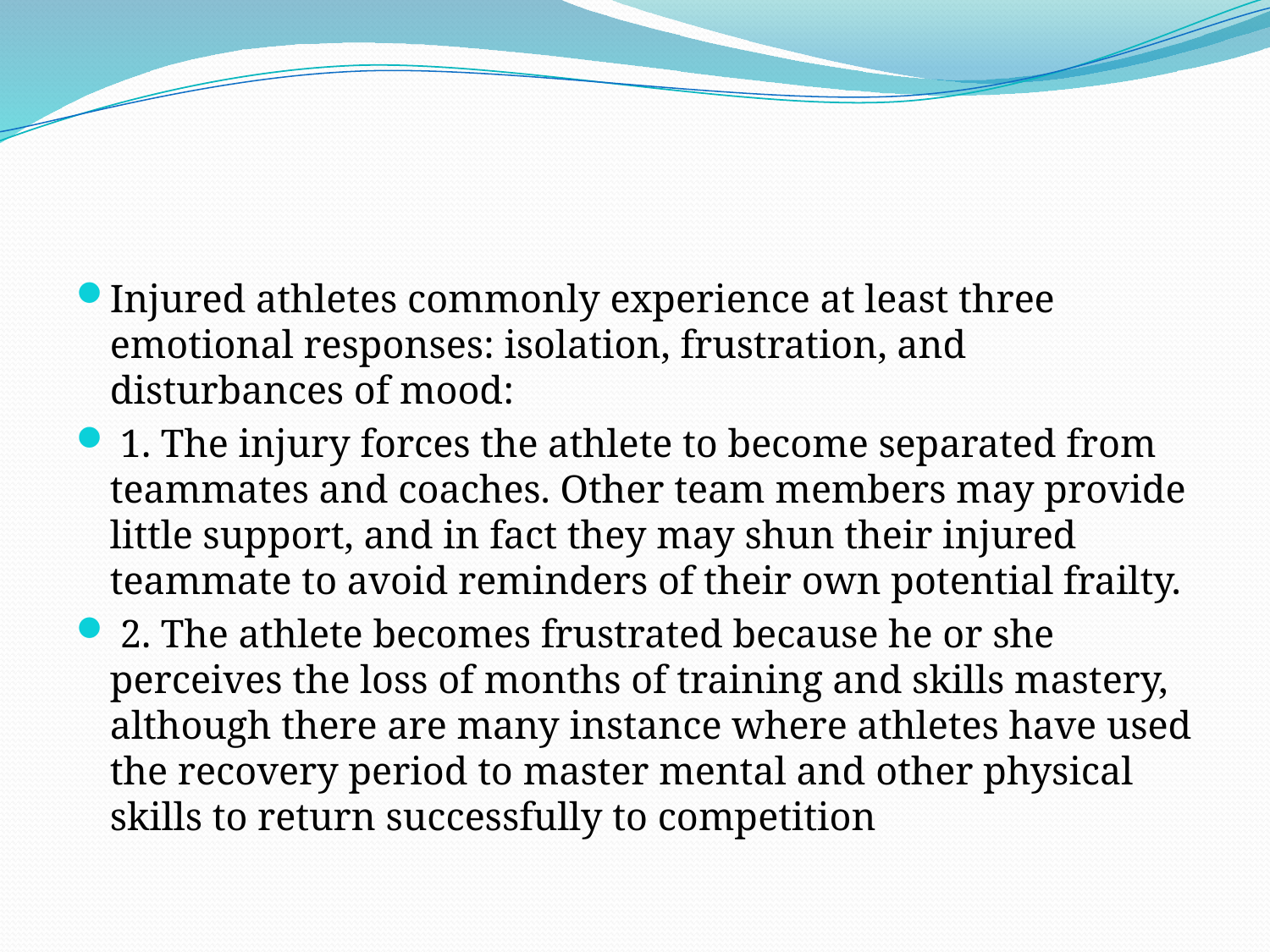

#
Injured athletes commonly experience at least three emotional responses: isolation, frustration, and disturbances of mood:
 1. The injury forces the athlete to become separated from teammates and coaches. Other team members may provide little support, and in fact they may shun their injured teammate to avoid reminders of their own potential frailty.
 2. The athlete becomes frustrated because he or she perceives the loss of months of training and skills mastery, although there are many instance where athletes have used the recovery period to master mental and other physical skills to return successfully to competition